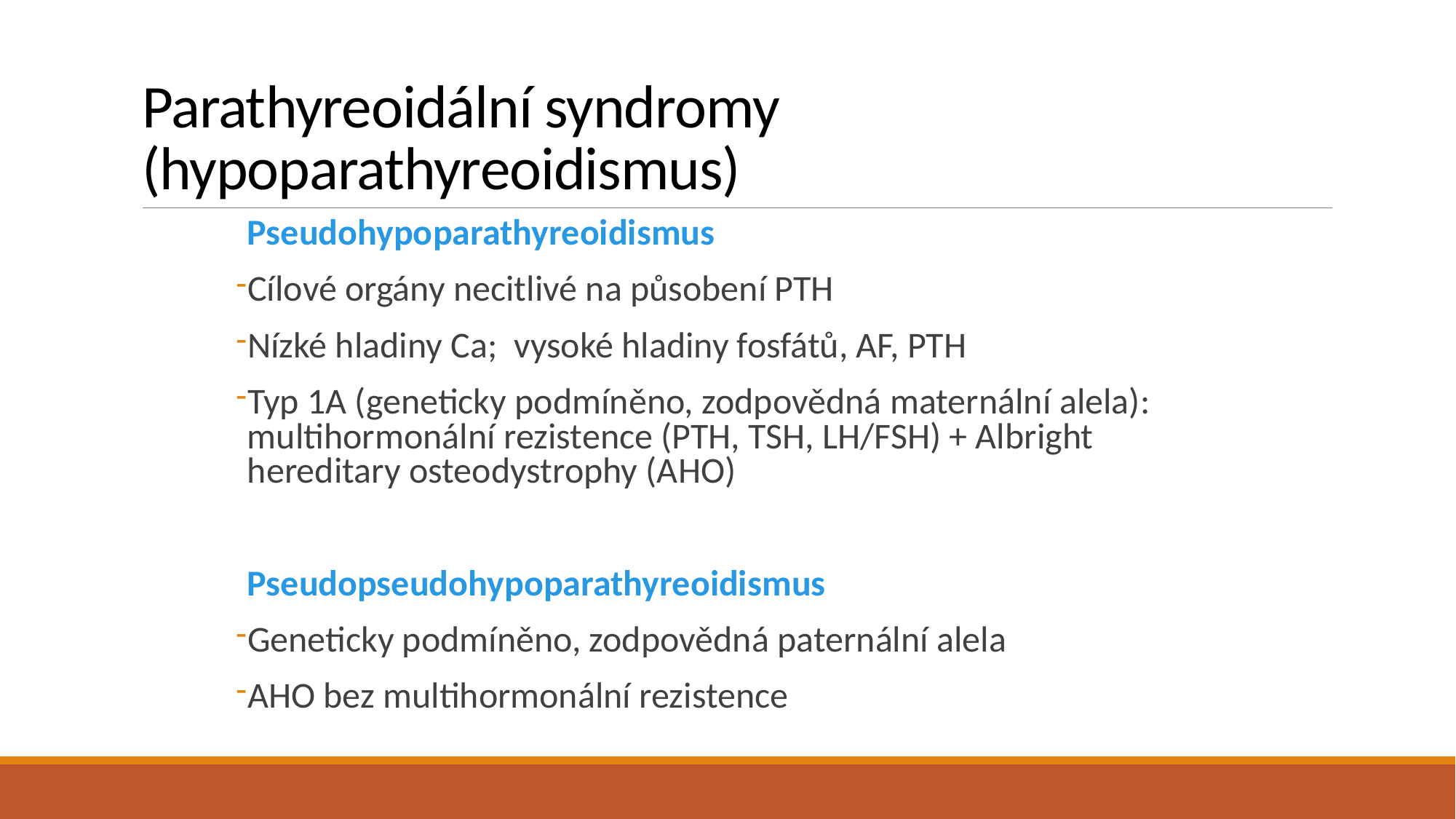

# Parathyreoidální syndromy (hypoparathyreoidismus)
Pseudohypoparathyreoidismus
Cílové orgány necitlivé na působení PTH
Nízké hladiny Ca;  vysoké hladiny fosfátů, AF, PTH
Typ 1A (geneticky podmíněno, zodpovědná maternální alela): multihormonální rezistence (PTH, TSH, LH/FSH) + Albright hereditary osteodystrophy (AHO)

Pseudopseudohypoparathyreoidismus
Geneticky podmíněno, zodpovědná paternální alela
AHO bez multihormonální rezistence